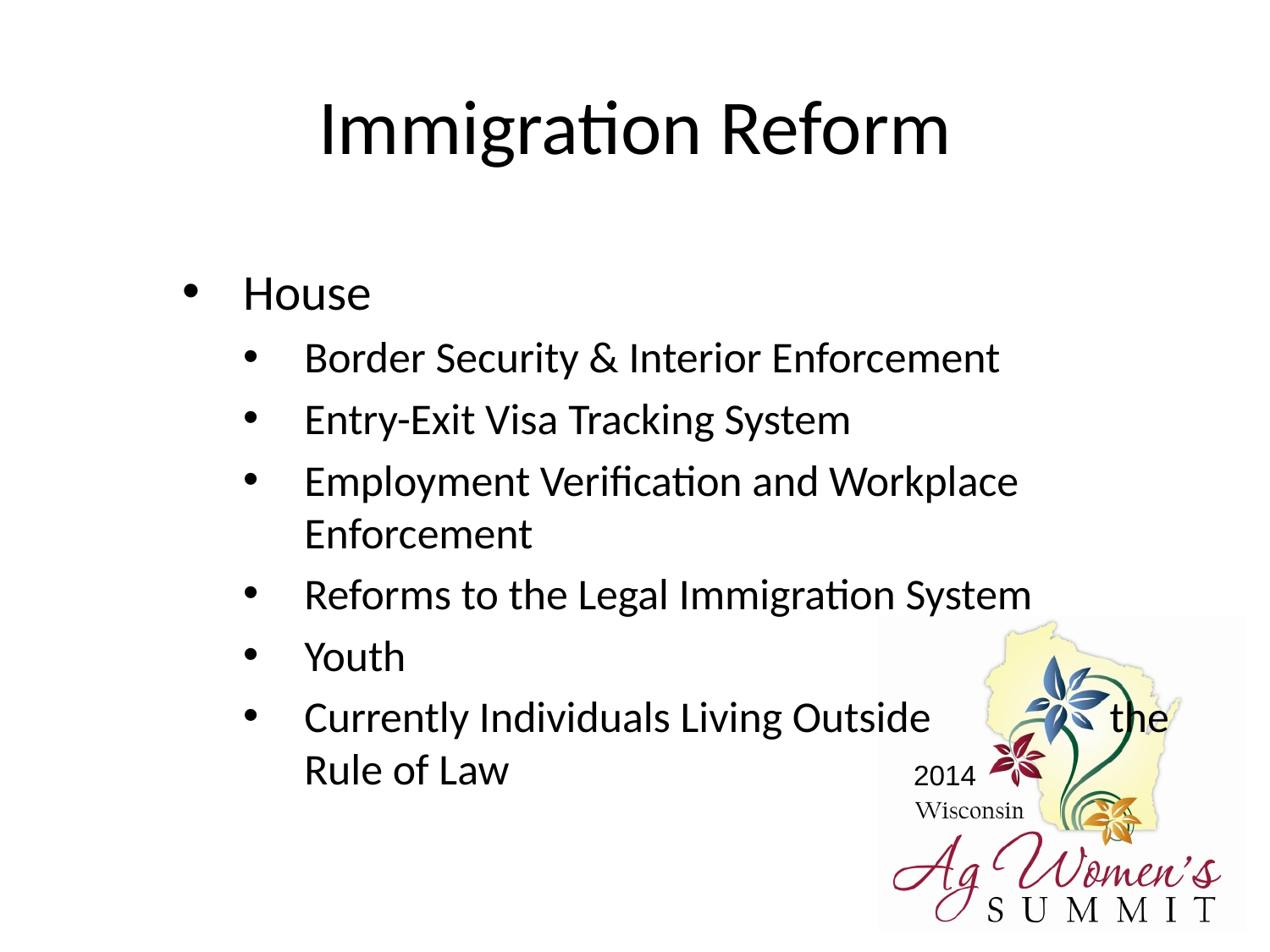

# Immigration Reform
House
Border Security & Interior Enforcement
Entry-Exit Visa Tracking System
Employment Verification and Workplace Enforcement
Reforms to the Legal Immigration System
Youth
Currently Individuals Living Outside                  the Rule of Law